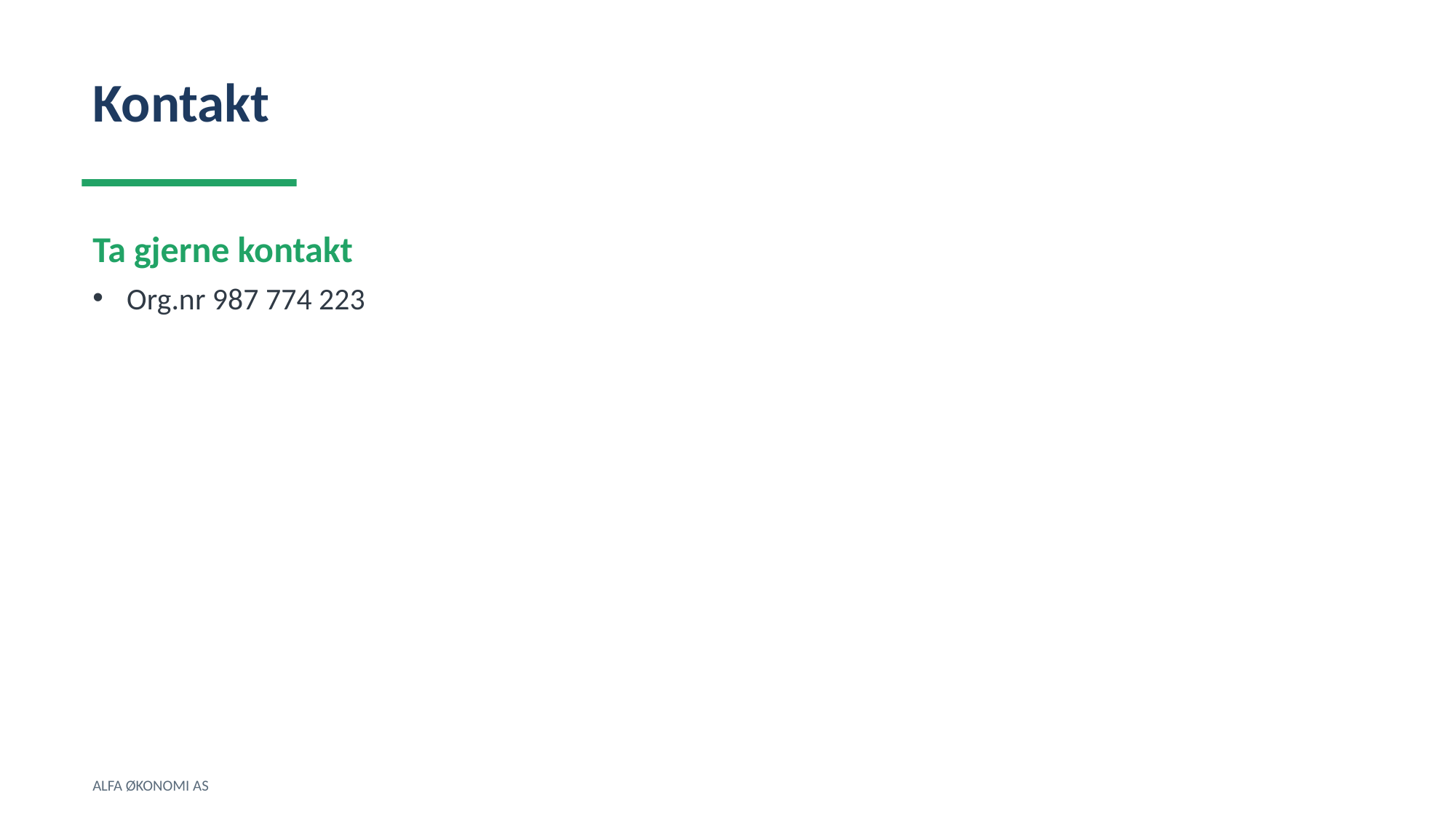

Kontakt

Ta gjerne kontakt
Org.nr 987 774 223
ALFA ØKONOMI AS